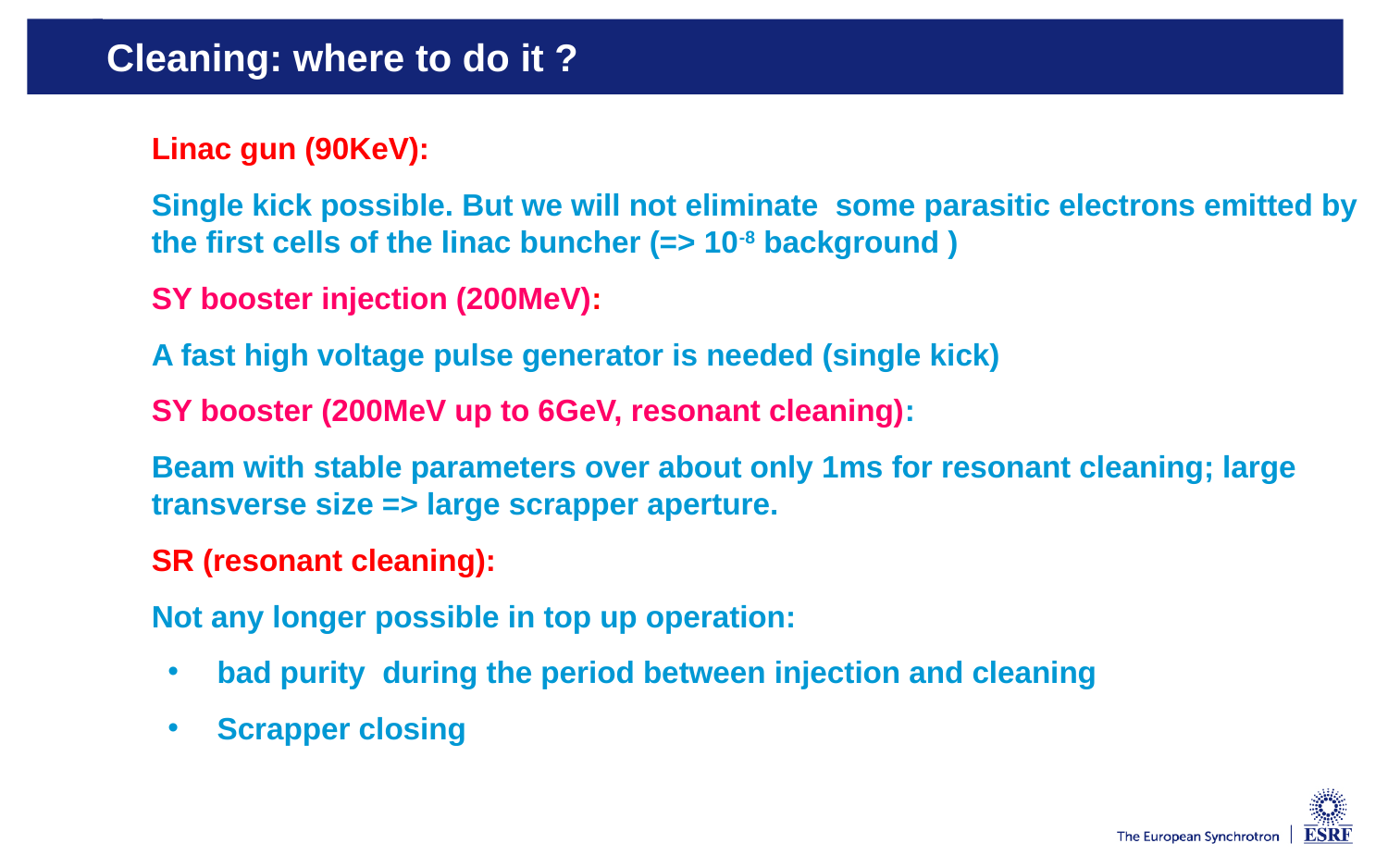

Cleaning: where to do it ?
Linac gun (90KeV):
Single kick possible. But we will not eliminate  some parasitic electrons emitted by the first cells of the linac buncher (=> 10-8 background )
SY booster injection (200MeV):
A fast high voltage pulse generator is needed (single kick)
SY booster (200MeV up to 6GeV, resonant cleaning):
Beam with stable parameters over about only 1ms for resonant cleaning; large transverse size => large scrapper aperture.
SR (resonant cleaning):
Not any longer possible in top up operation:
bad purity  during the period between injection and cleaning
Scrapper closing